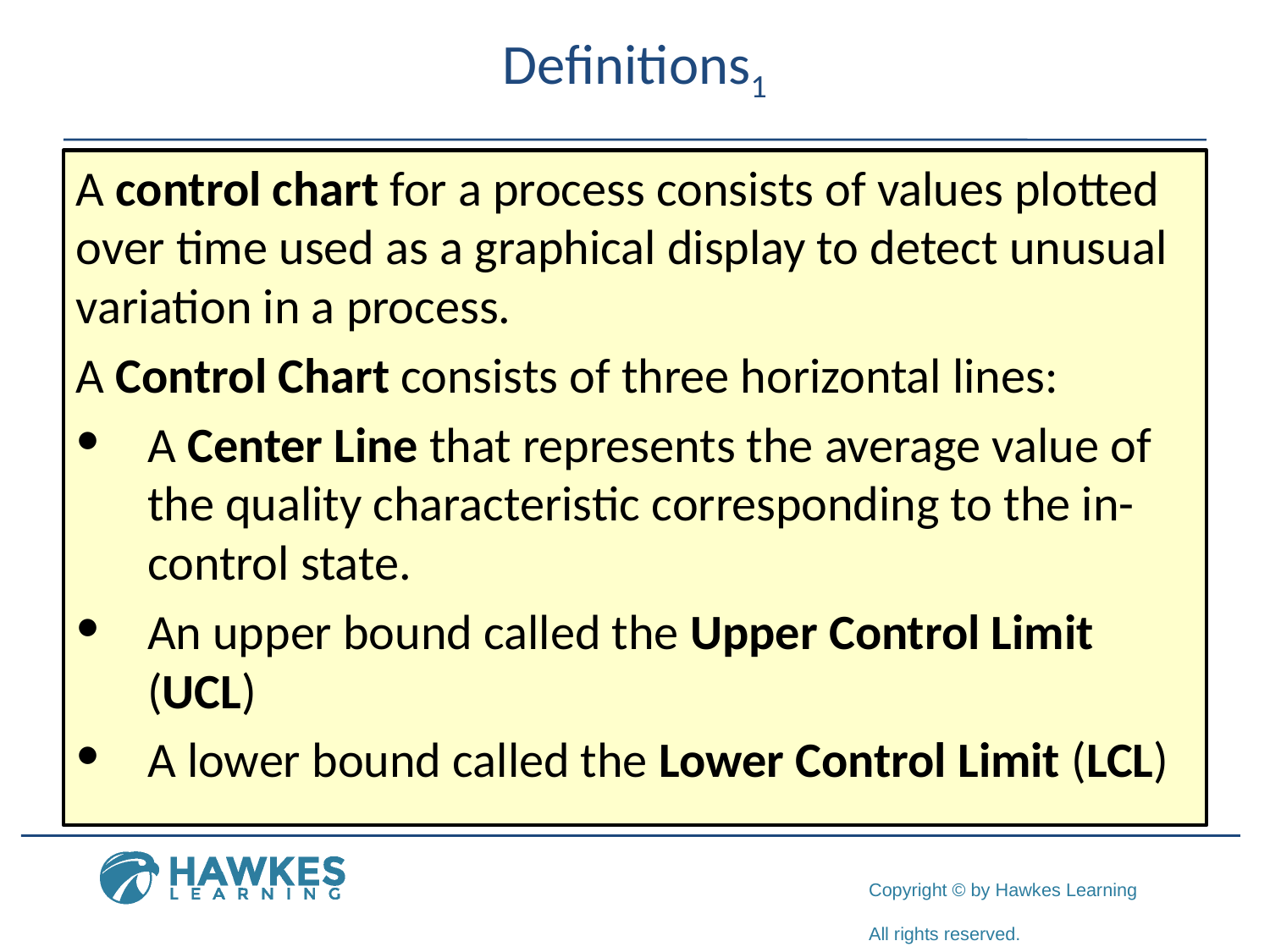

Definitions1
A control chart for a process consists of values plotted over time used as a graphical display to detect unusual variation in a process.
A Control Chart consists of three horizontal lines:
​A Center Line that represents the average value of the quality characteristic corresponding to the in-control state.
​An upper bound called the Upper Control Limit (UCL)
​A lower bound called the Lower Control Limit (LCL)